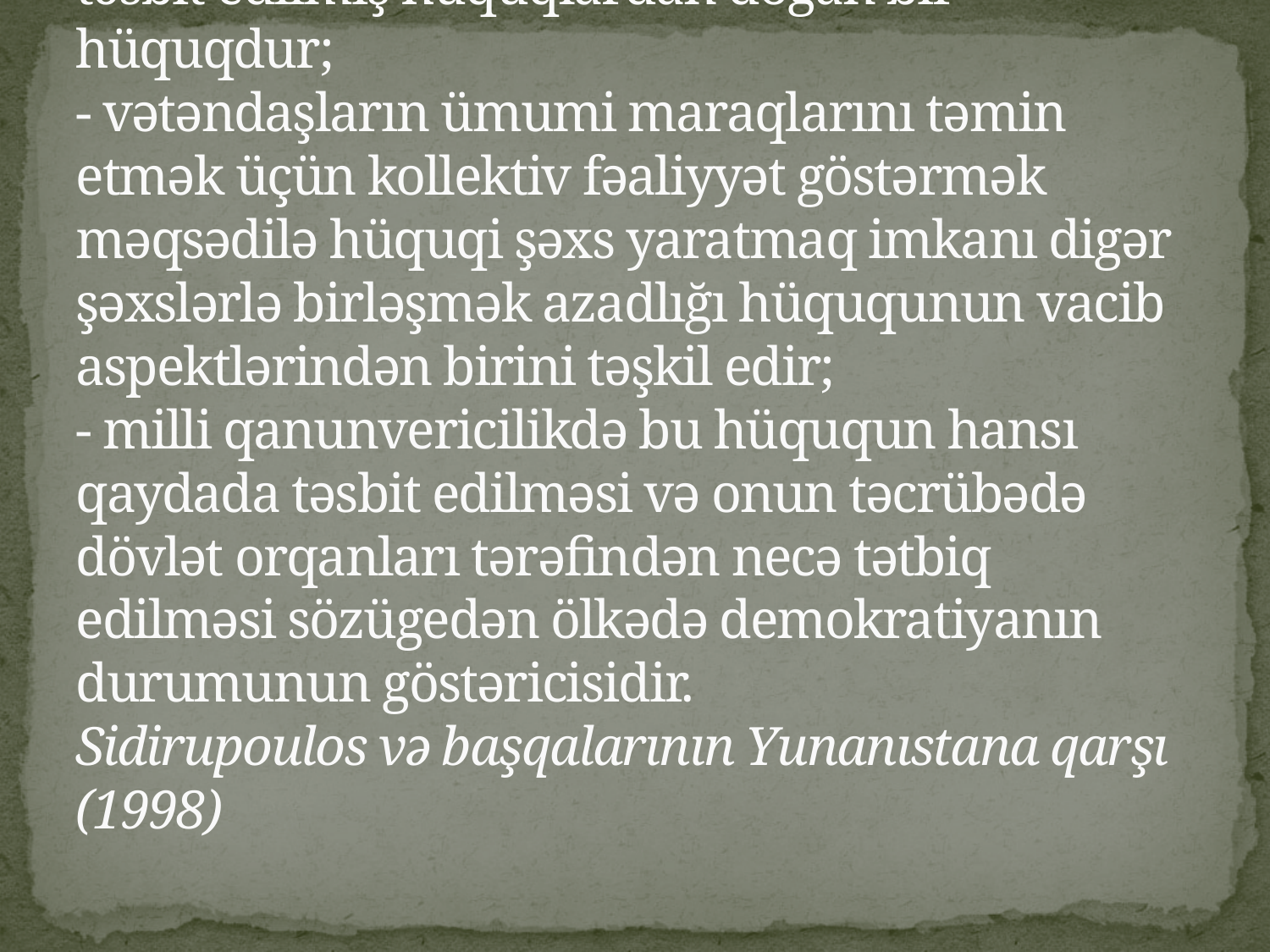

# - təşkilat yaratmaq hüququ 11-ci maddədə təsbit edilmiş hüquqlardan doğan bir hüquqdur; - vətəndaşların ümumi maraqlarını təmin etmək üçün kollektiv fəaliyyət göstərmək məqsədilə hüquqi şəxs yaratmaq imkanı digər şəxslərlə birləşmək azadlığı hüququnun vacib aspektlərindən birini təşkil edir; - milli qanunvericilikdə bu hüququn hansı qaydada təsbit edilməsi və onun təcrübədə dövlət orqanları tərəfindən necə tətbiq edilməsi sözügedən ölkədə demokratiyanın durumunun göstəricisidir. Sidirupoulos və başqalarının Yunanıstana qarşı (1998)